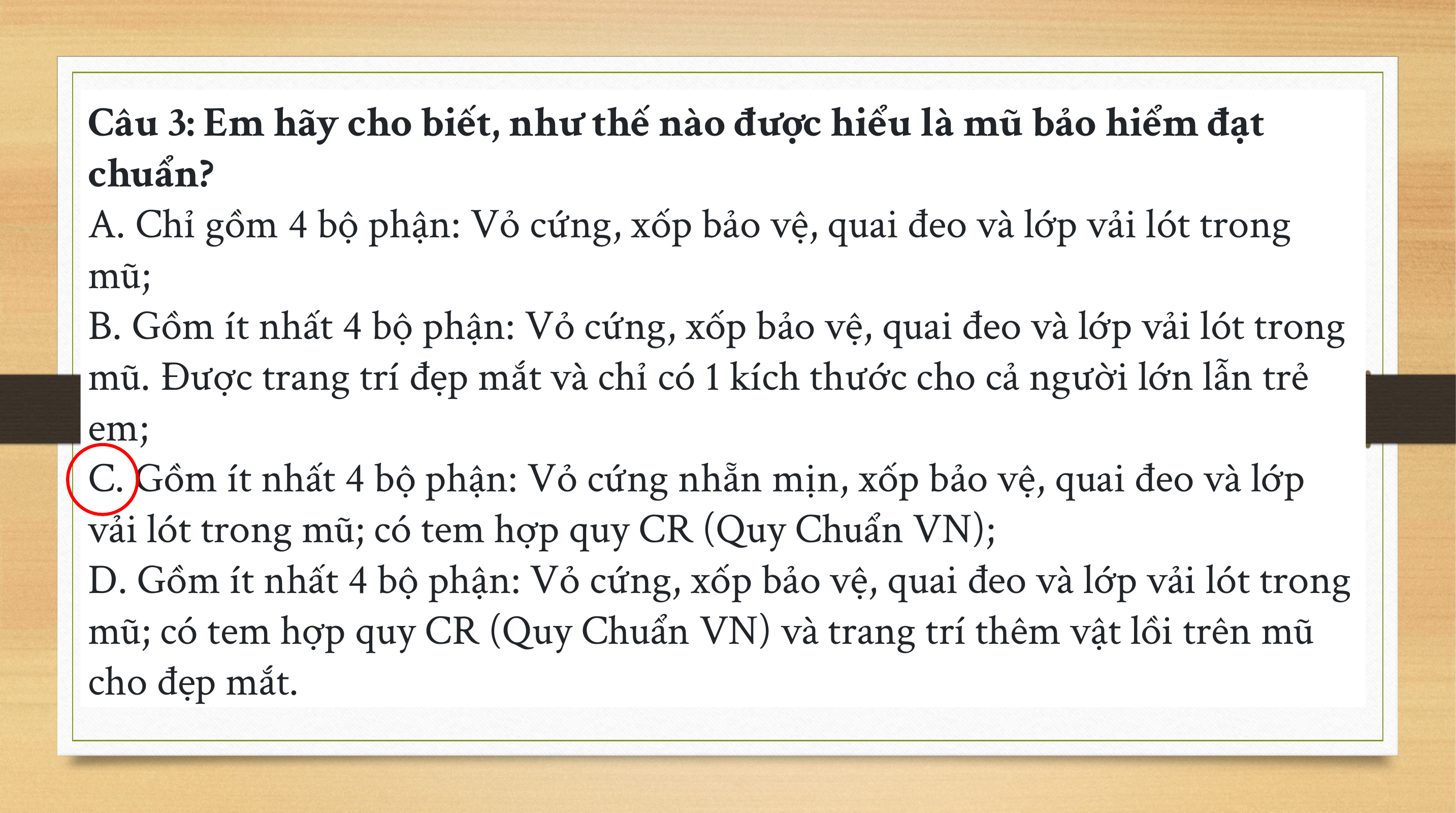

Câu 3: Em hãy cho biết, như thế nào được hiểu là mũ bảo hiểm đạt chuẩn?
A. Chỉ gồm 4 bộ phận: Vỏ cứng, xốp bảo vệ, quai đeo và lớp vải lót trong mũ;
B. Gồm ít nhất 4 bộ phận: Vỏ cứng, xốp bảo vệ, quai đeo và lớp vải lót trong mũ. Được trang trí đẹp mắt và chỉ có 1 kích thước cho cả người lớn lẫn trẻ em;
C. Gồm ít nhất 4 bộ phận: Vỏ cứng nhẵn mịn, xốp bảo vệ, quai đeo và lớp vải lót trong mũ; có tem hợp quy CR (Quy Chuẩn VN);
D. Gồm ít nhất 4 bộ phận: Vỏ cứng, xốp bảo vệ, quai đeo và lớp vải lót trong mũ; có tem hợp quy CR (Quy Chuẩn VN) và trang trí thêm vật lồi trên mũ cho đẹp mắt.